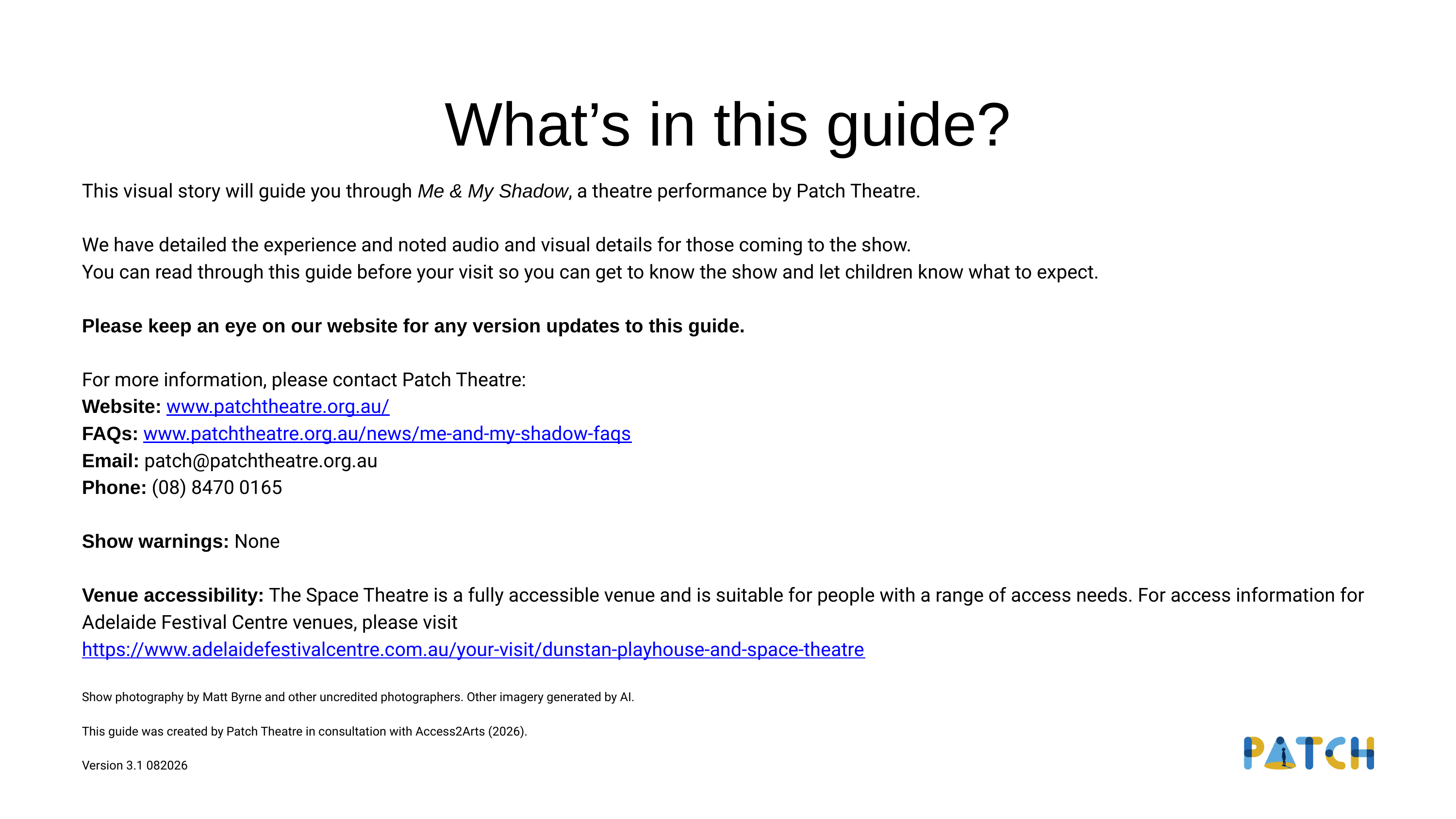

What’s in this guide?
This visual story will guide you through Me & My Shadow, a theatre performance by Patch Theatre.

We have detailed the experience and noted audio and visual details for those coming to the show.
You can read through this guide before your visit so you can get to know the show and let children know what to expect.

Please keep an eye on our website for any version updates to this guide.

For more information, please contact Patch Theatre:
Website: www.patchtheatre.org.au/
FAQs: www.patchtheatre.org.au/news/me-and-my-shadow-faqs
Email: patch@patchtheatre.org.au
Phone: (08) 8470 0165

Show warnings: None

Venue accessibility: The Space Theatre is a fully accessible venue and is suitable for people with a range of access needs. For access information for Adelaide Festival Centre venues, please visit
https://www.adelaidefestivalcentre.com.au/your-visit/dunstan-playhouse-and-space-theatre

Show photography by Matt Byrne and other uncredited photographers. Other imagery generated by AI.

This guide was created by Patch Theatre in consultation with Access2Arts (2026).

Version 3.1 082026